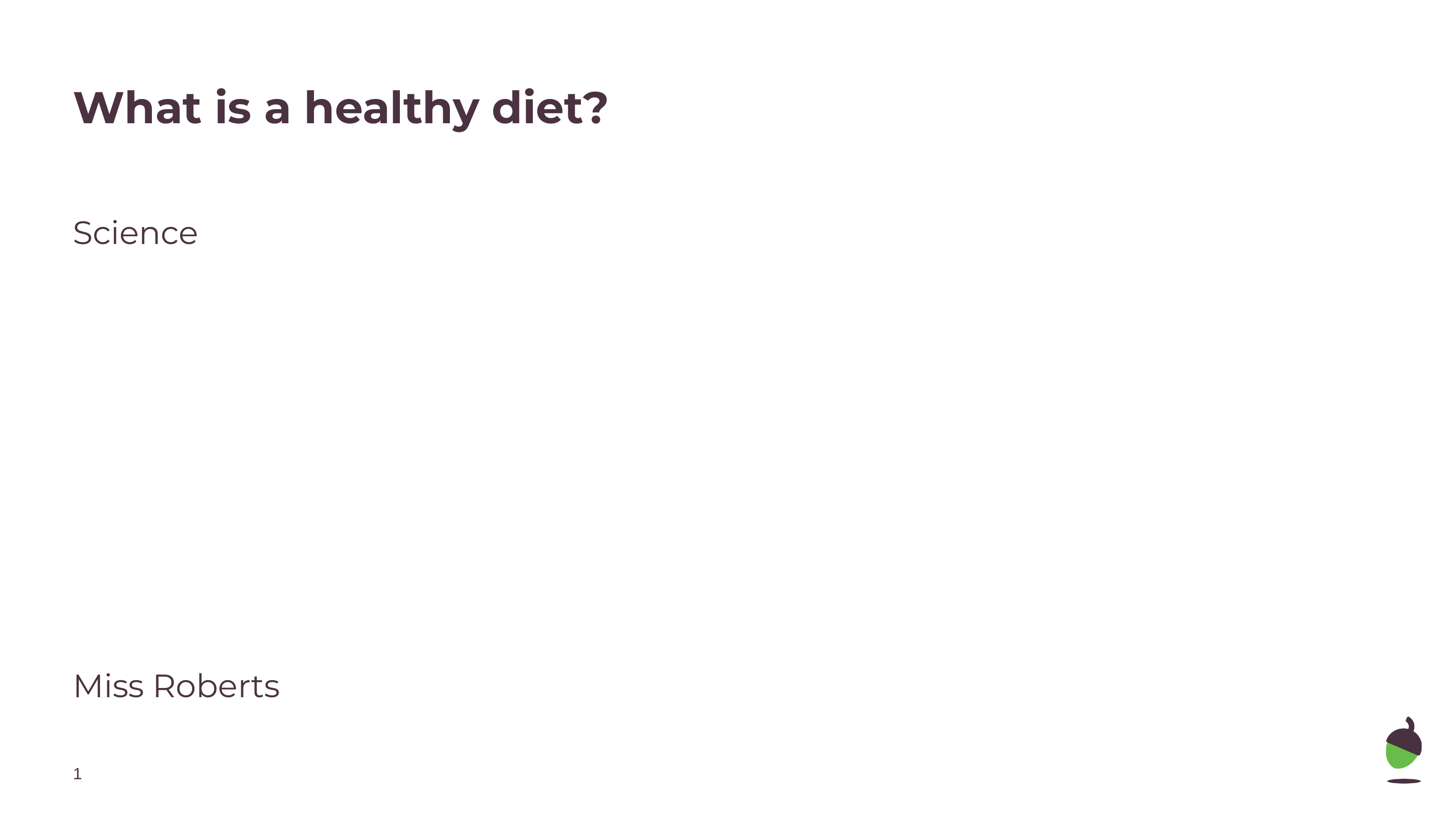

# What is a healthy diet?

Science
Miss Roberts
1